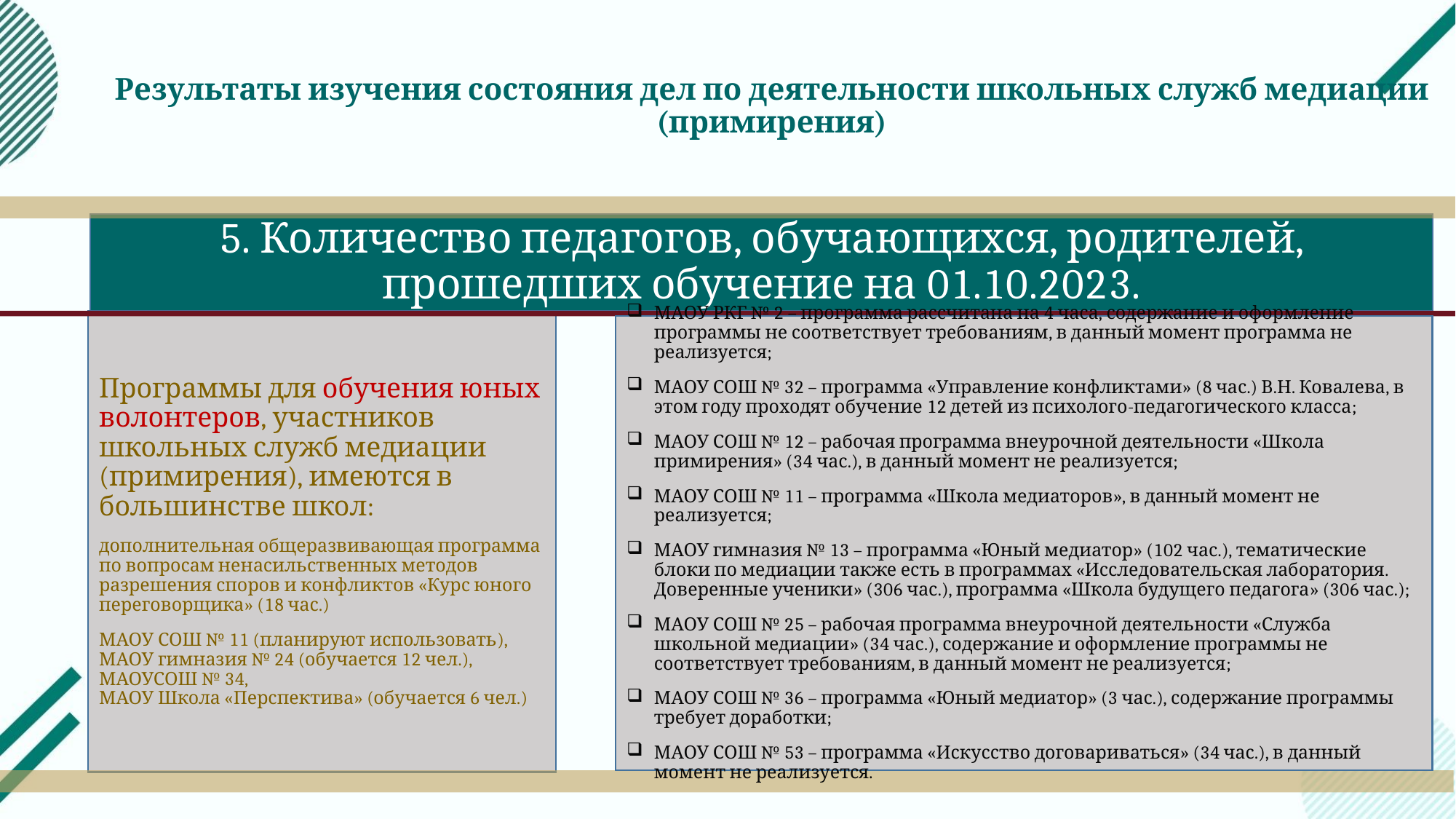

# Результаты изучения состояния дел по деятельности школьных служб медиации (примирения)

5. Количество педагогов, обучающихся, родителей, прошедших обучение на 01.10.2023.

Программы для обучения юных волонтеров, участников школьных служб медиации (примирения), имеются в большинстве школ:
дополнительная общеразвивающая программа по вопросам ненасильственных методов разрешения споров и конфликтов «Курс юного переговорщика» (18 час.)
МАОУ СОШ № 11 (планируют использовать),
МАОУ гимназия № 24 (обучается 12 чел.),
МАОУСОШ № 34,
МАОУ Школа «Перспектива» (обучается 6 чел.)
МАОУ РКГ № 2 – программа рассчитана на 4 часа, содержание и оформление программы не соответствует требованиям, в данный момент программа не реализуется;
МАОУ СОШ № 32 – программа «Управление конфликтами» (8 час.) В.Н. Ковалева, в этом году проходят обучение 12 детей из психолого-педагогического класса;
МАОУ СОШ № 12 – рабочая программа внеурочной деятельности «Школа примирения» (34 час.), в данный момент не реализуется;
МАОУ СОШ № 11 – программа «Школа медиаторов», в данный момент не реализуется;
МАОУ гимназия № 13 – программа «Юный медиатор» (102 час.), тематические блоки по медиации также есть в программах «Исследовательская лаборатория. Доверенные ученики» (306 час.), программа «Школа будущего педагога» (306 час.);
МАОУ СОШ № 25 – рабочая программа внеурочной деятельности «Служба школьной медиации» (34 час.), содержание и оформление программы не соответствует требованиям, в данный момент не реализуется;
МАОУ СОШ № 36 – программа «Юный медиатор» (3 час.), содержание программы требует доработки;
МАОУ СОШ № 53 – программа «Искусство договариваться» (34 час.), в данный момент не реализуется.